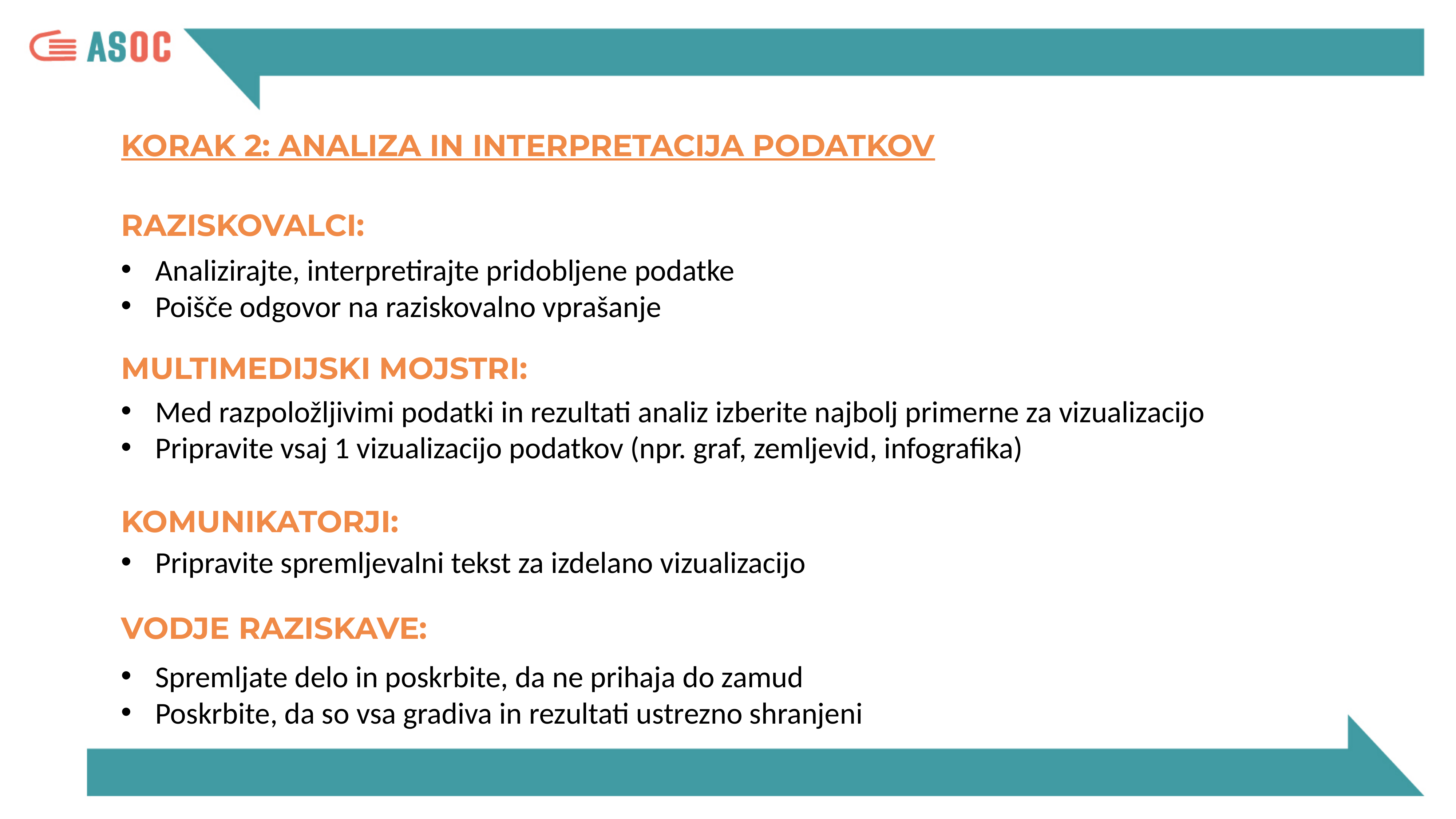

KORAK 2: ANALIZA IN INTERPRETACIJA PODATKOV
RAZISKOVALCI:
Analizirajte, interpretirajte pridobljene podatke
Poišče odgovor na raziskovalno vprašanje
MULTIMEDIJSKI MOJSTRI:
Med razpoložljivimi podatki in rezultati analiz izberite najbolj primerne za vizualizacijo
Pripravite vsaj 1 vizualizacijo podatkov (npr. graf, zemljevid, infografika)
KOMUNIKATORJI:
Pripravite spremljevalni tekst za izdelano vizualizacijo
VODJE RAZISKAVE:
Spremljate delo in poskrbite, da ne prihaja do zamud
Poskrbite, da so vsa gradiva in rezultati ustrezno shranjeni